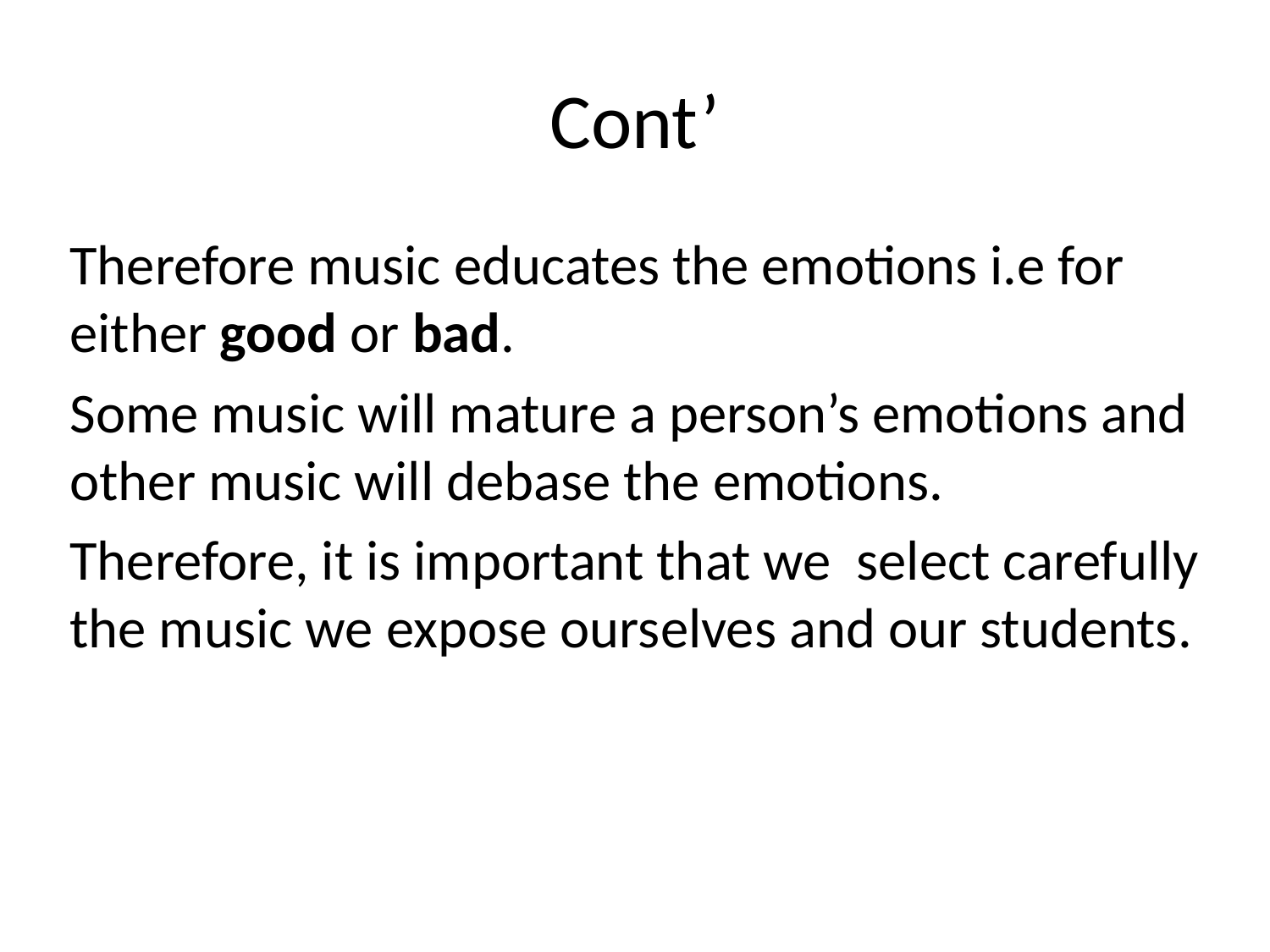

# Cont’
Therefore music educates the emotions i.e for either good or bad.
Some music will mature a person’s emotions and other music will debase the emotions.
Therefore, it is important that we  select carefully the music we expose ourselves and our students.